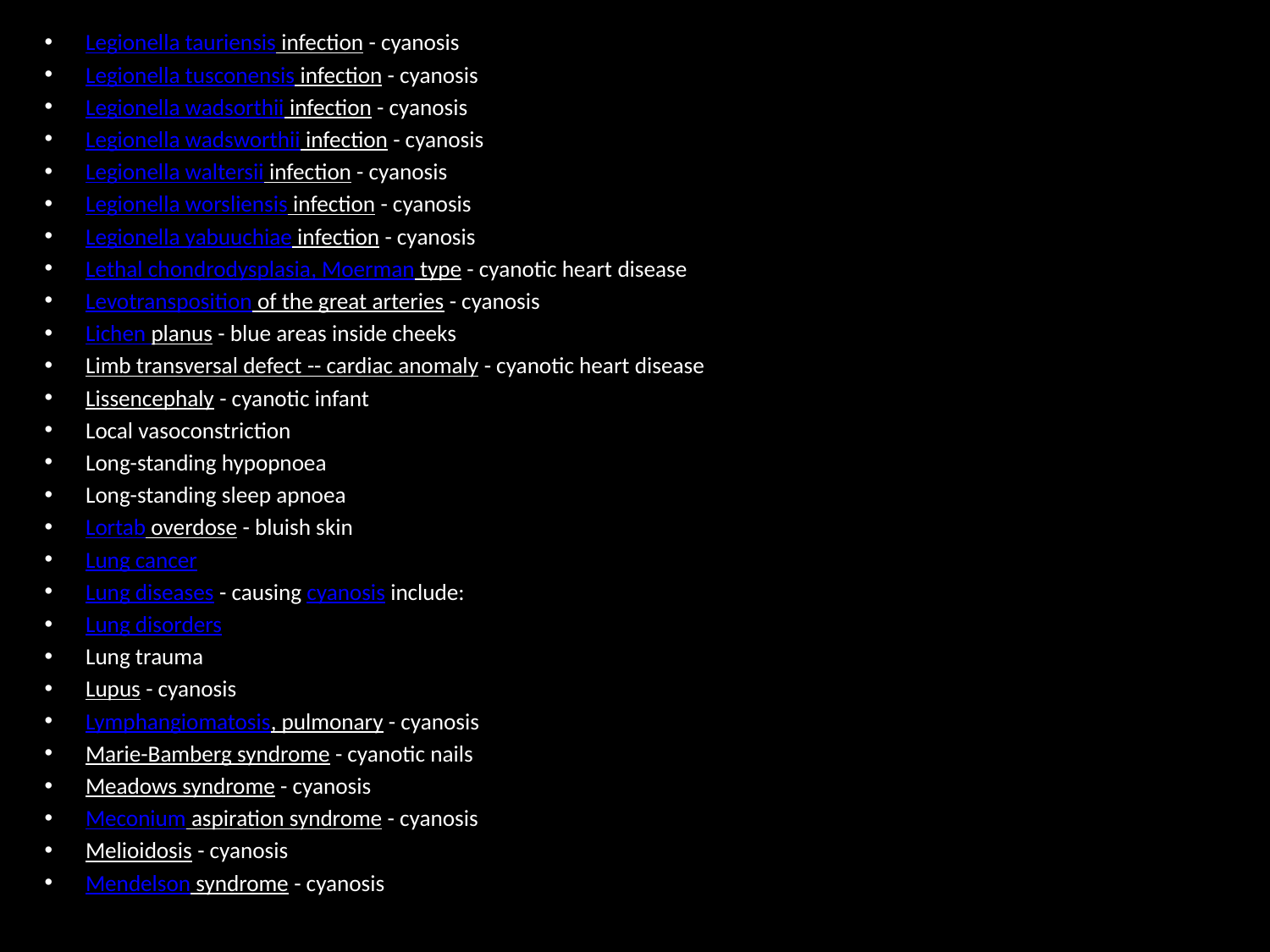

Legionella tauriensis infection - cyanosis
Legionella tusconensis infection - cyanosis
Legionella wadsorthii infection - cyanosis
Legionella wadsworthii infection - cyanosis
Legionella waltersii infection - cyanosis
Legionella worsliensis infection - cyanosis
Legionella yabuuchiae infection - cyanosis
Lethal chondrodysplasia, Moerman type - cyanotic heart disease
Levotransposition of the great arteries - cyanosis
Lichen planus - blue areas inside cheeks
Limb transversal defect -- cardiac anomaly - cyanotic heart disease
Lissencephaly - cyanotic infant
Local vasoconstriction
Long-standing hypopnoea
Long-standing sleep apnoea
Lortab overdose - bluish skin
Lung cancer
Lung diseases - causing cyanosis include:
Lung disorders
Lung trauma
Lupus - cyanosis
Lymphangiomatosis, pulmonary - cyanosis
Marie-Bamberg syndrome - cyanotic nails
Meadows syndrome - cyanosis
Meconium aspiration syndrome - cyanosis
Melioidosis - cyanosis
Mendelson syndrome - cyanosis

#